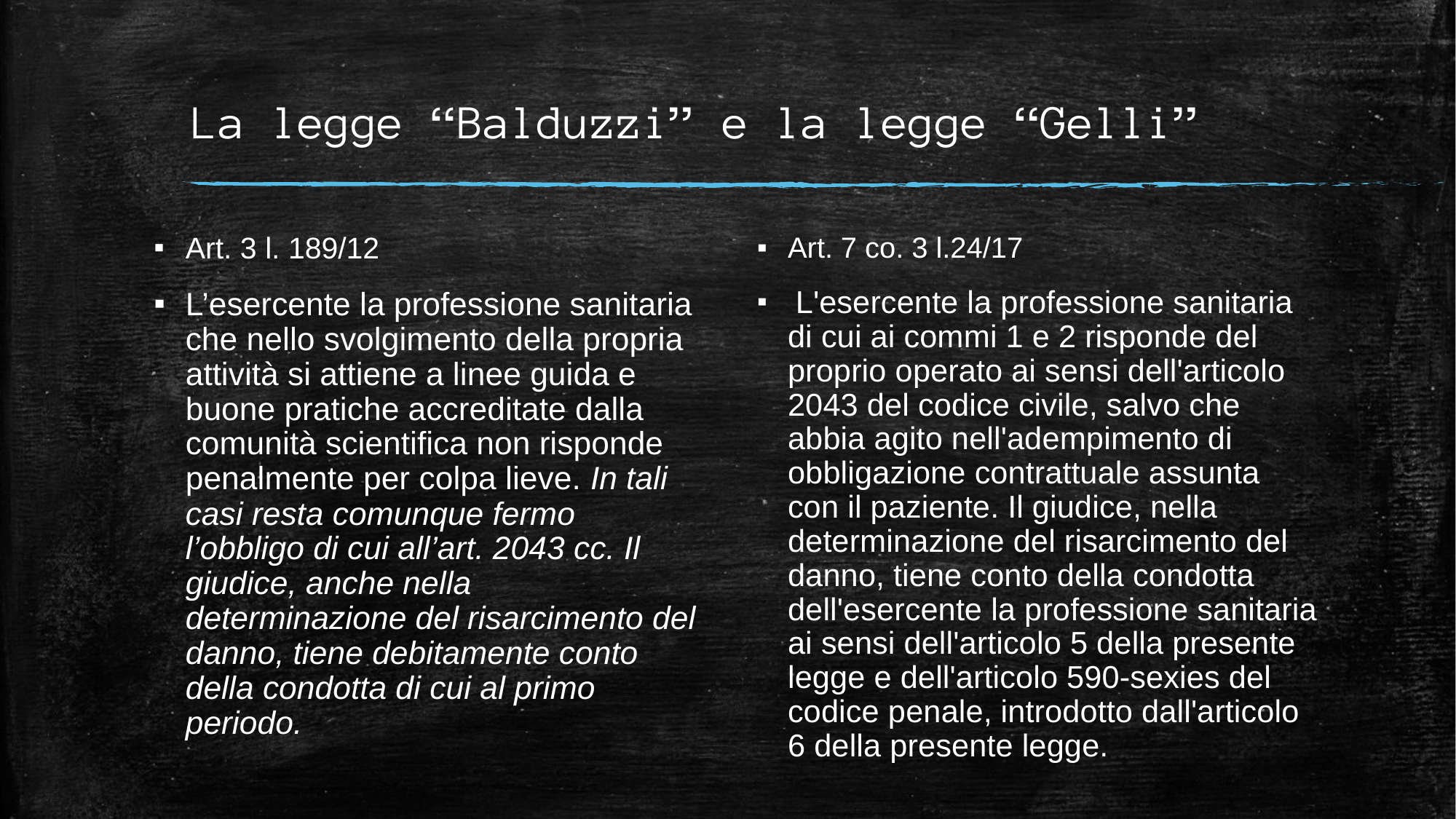

# La legge “Balduzzi” e la legge “Gelli”
Art. 3 l. 189/12
L’esercente la professione sanitaria che nello svolgimento della propria attività si attiene a linee guida e buone pratiche accreditate dalla comunità scientifica non risponde penalmente per colpa lieve. In tali casi resta comunque fermo l’obbligo di cui all’art. 2043 cc. Il giudice, anche nella determinazione del risarcimento del danno, tiene debitamente conto della condotta di cui al primo periodo.
Art. 7 co. 3 l.24/17
 L'esercente la professione sanitaria di cui ai commi 1 e 2 risponde del proprio operato ai sensi dell'articolo 2043 del codice civile, salvo che abbia agito nell'adempimento di obbligazione contrattuale assunta con il paziente. Il giudice, nella determinazione del risarcimento del danno, tiene conto della condotta dell'esercente la professione sanitaria ai sensi dell'articolo 5 della presente legge e dell'articolo 590-sexies del codice penale, introdotto dall'articolo 6 della presente legge.